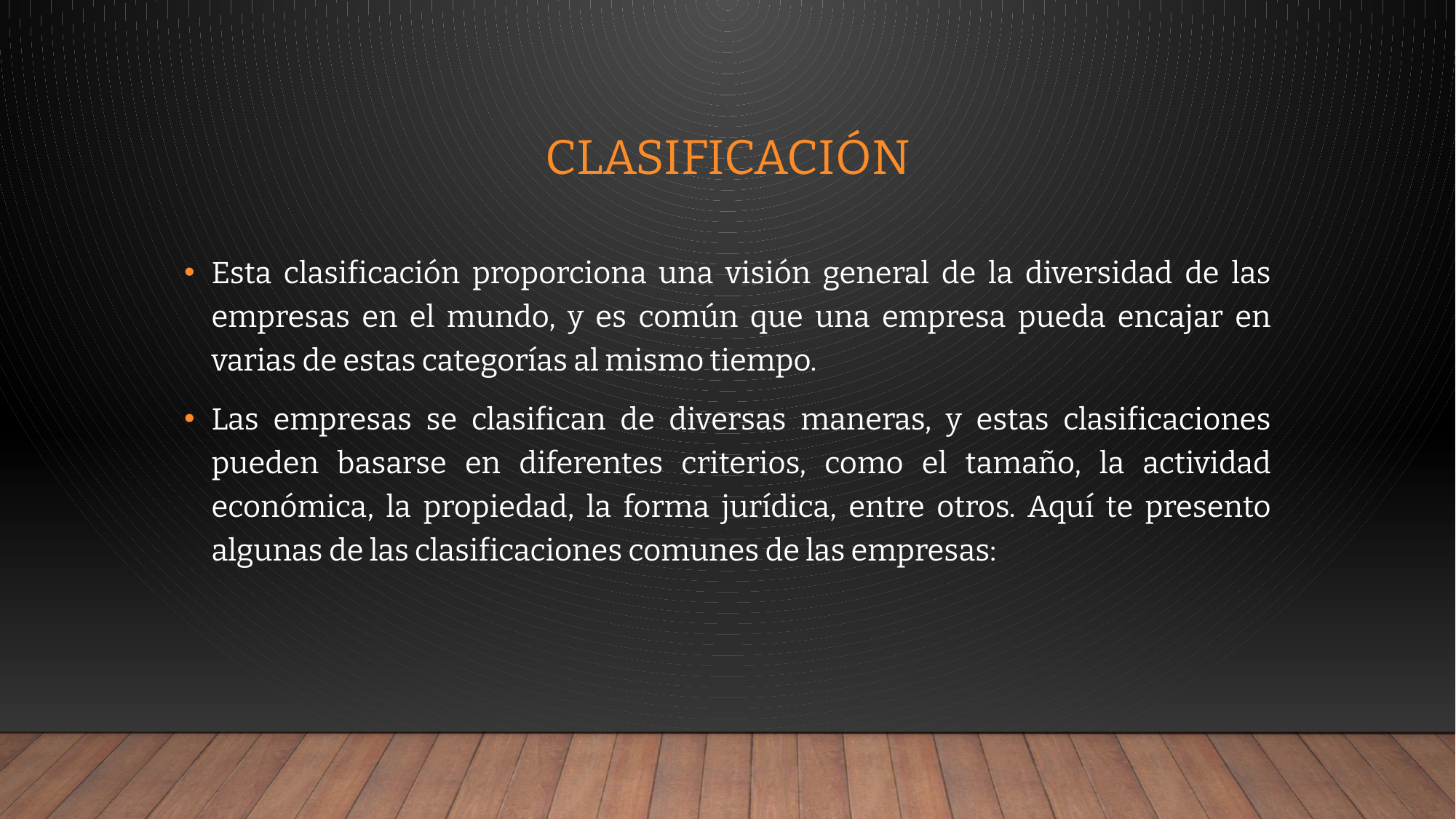

# CLASIFICACIÓN
Esta clasificación proporciona una visión general de la diversidad de las empresas en el mundo, y es común que una empresa pueda encajar en varias de estas categorías al mismo tiempo.
Las empresas se clasifican de diversas maneras, y estas clasificaciones pueden basarse en diferentes criterios, como el tamaño, la actividad económica, la propiedad, la forma jurídica, entre otros. Aquí te presento algunas de las clasificaciones comunes de las empresas: